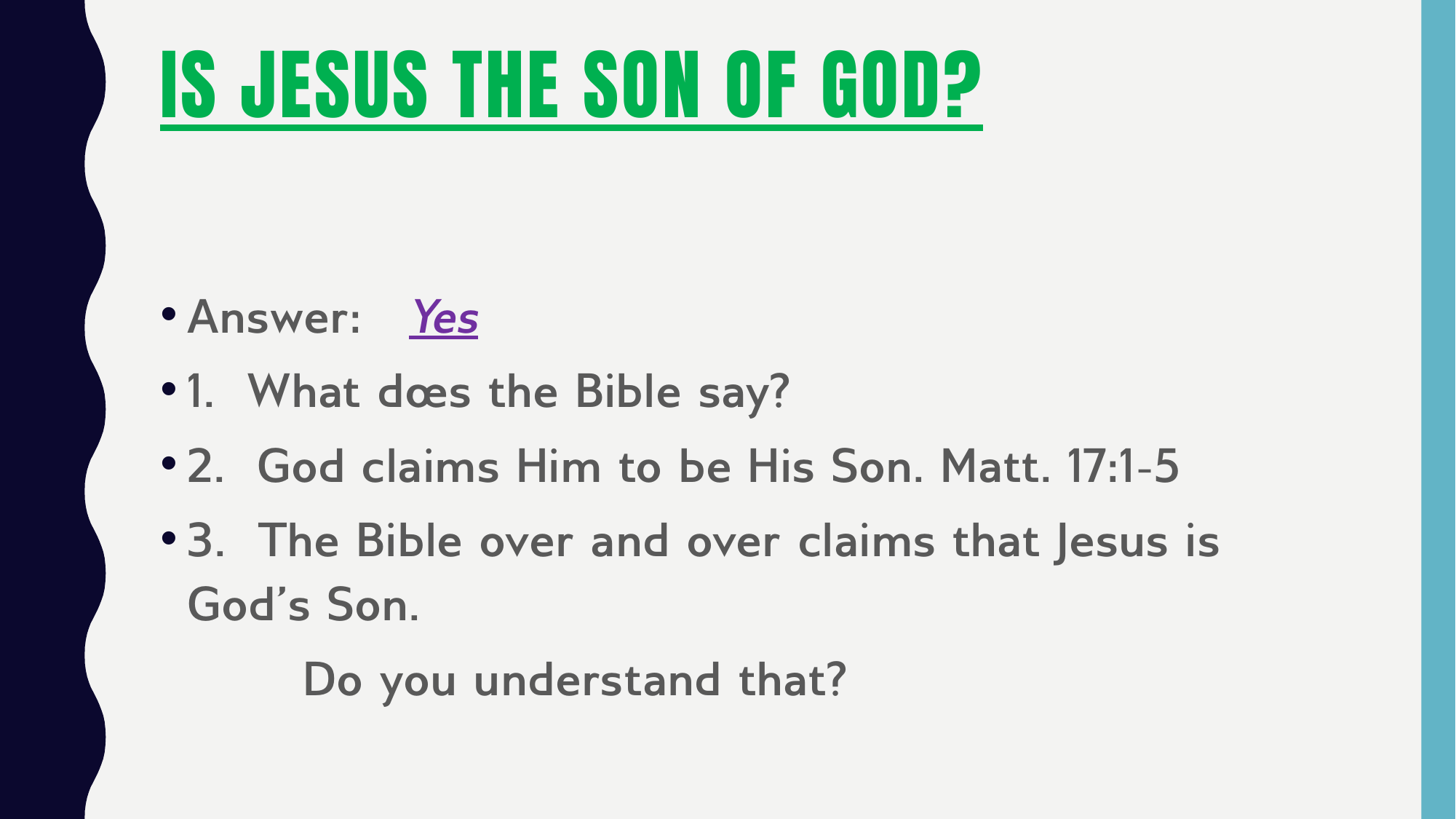

# Is Jesus the Son of God?
Answer:   Yes
1.  What does the Bible say?
2.  God claims Him to be His Son. Matt. 17:1-5
3.  The Bible over and over claims that Jesus is God’s Son.
         Do you understand that?